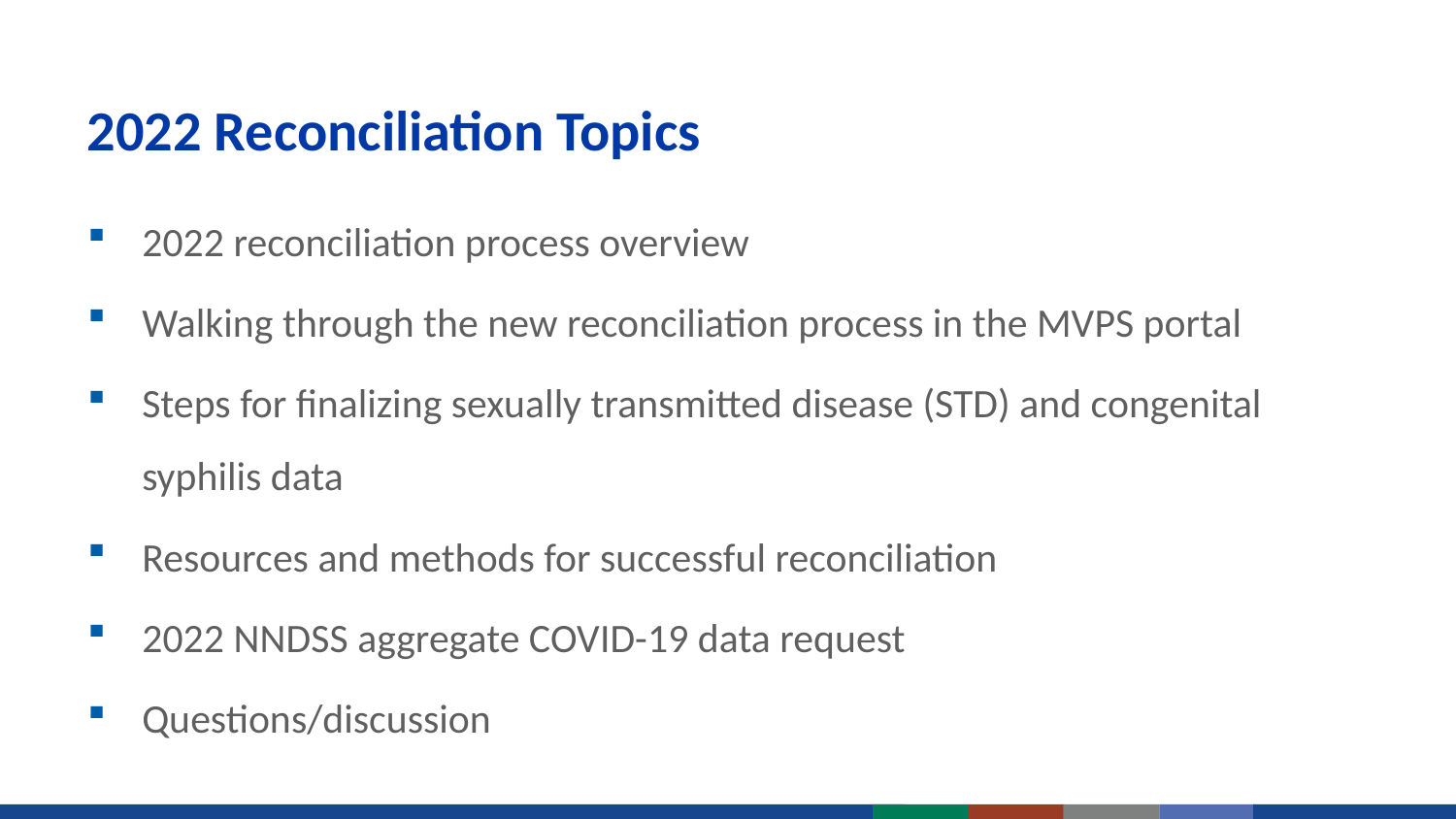

# 2022 Reconciliation Topics
2022 reconciliation process overview
Walking through the new reconciliation process in the MVPS portal
Steps for finalizing sexually transmitted disease (STD) and congenital syphilis data
Resources and methods for successful reconciliation
2022 NNDSS aggregate COVID-19 data request
Questions/discussion